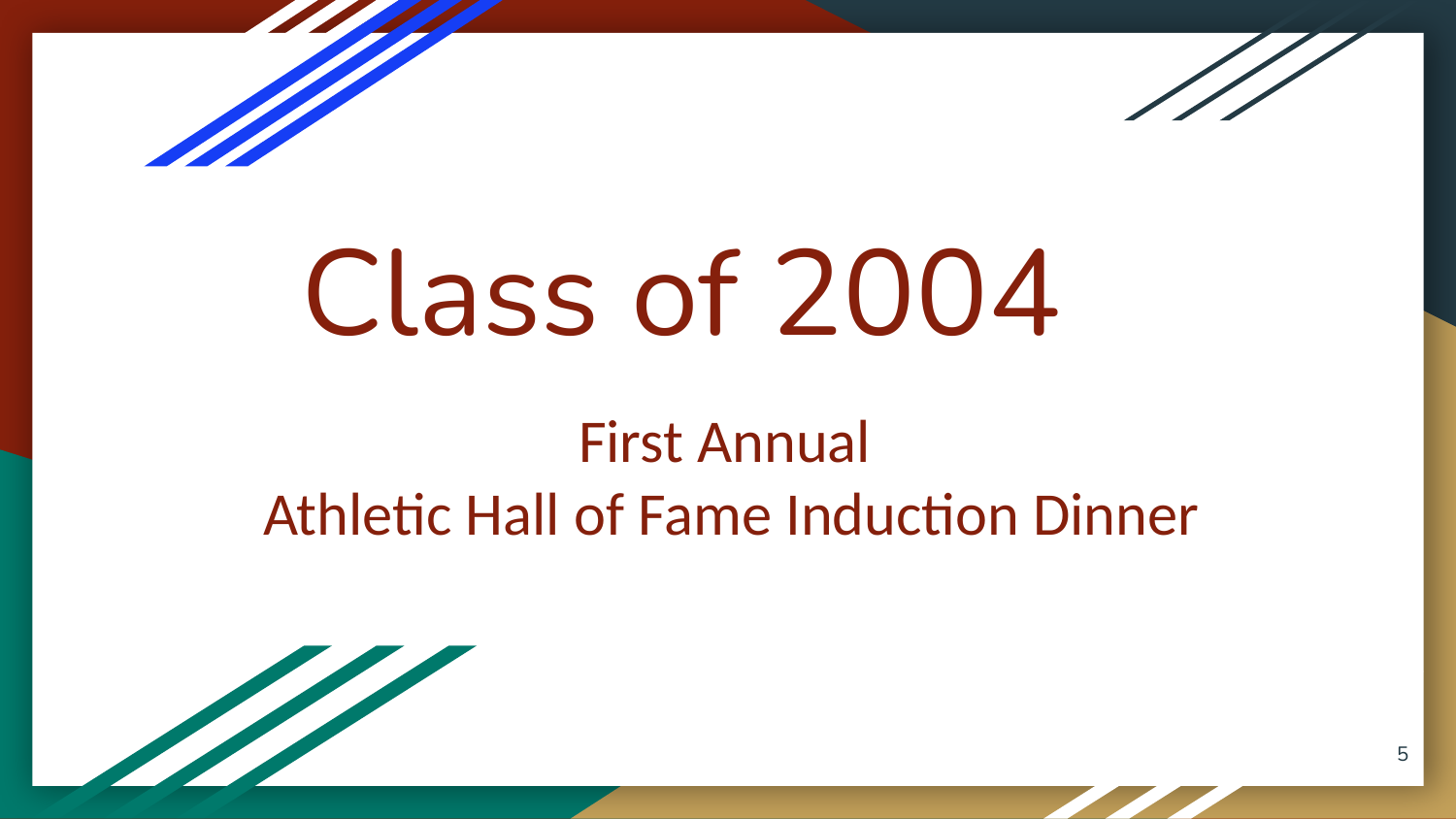

# Class of 2004
First Annual
Athletic Hall of Fame Induction Dinner
5